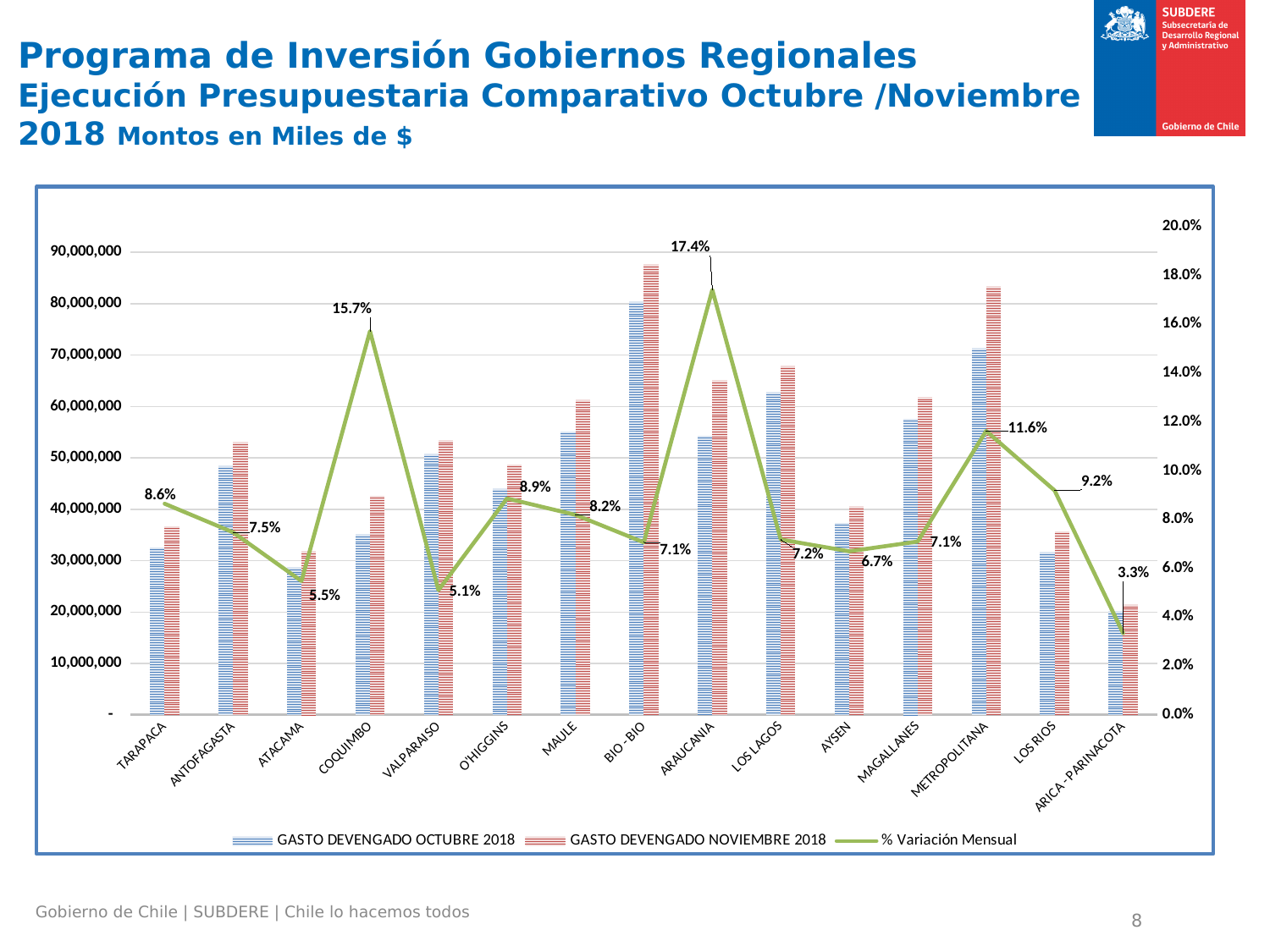

Programa de Inversión Gobiernos Regionales
Ejecución Presupuestaria Comparativo Octubre /Noviembre 2018 Montos en Miles de $

### Chart

| Category | GASTO DEVENGADO OCTUBRE 2018 | GASTO DEVENGADO NOVIEMBRE 2018 | % Variación Mensual |
|---|---|---|---|
| TARAPACA | 32626078.0 | 36751783.0 | 0.08648730741931443 |
| ANTOFAGASTA | 48451751.0 | 53104232.0 | 0.07476471954213271 |
| ATACAMA | 28754145.0 | 31885821.0 | 0.054800568642955794 |
| COQUIMBO | 35155373.0 | 42673100.0 | 0.15715998773514395 |
| VALPARAISO | 50779602.0 | 53477291.0 | 0.05108631027320065 |
| O'HIGGINS | 44008953.0 | 48729391.514 | 0.08864547538622958 |
| MAULE | 55145272.0 | 61314205.0 | 0.0819342800686167 |
| BIO - BIO | 80408520.0 | 87696456.0 | 0.07063237055565397 |
| ARAUCANIA | 54325419.0 | 65110853.0 | 0.1740870338859999 |
| LOS LAGOS | 62828184.0 | 67889104.0 | 0.0718144220423268 |
| AYSEN | 37363999.0 | 40553956.0 | 0.06698677310157075 |
| MAGALLANES | 57605117.0 | 61871891.0 | 0.07097863570493712 |
| METROPOLITANA | 71380618.0 | 83409454.0 | 0.1162823131770413 |
| LOS RIOS | 31686295.0 | 35752369.0 | 0.09190141555786169 |
| ARICA - PARINACOTA | 20196798.0 | 21522597.0 | 0.03344531645012083 |
Gobierno de Chile | SUBDERE | Chile lo hacemos todos
8